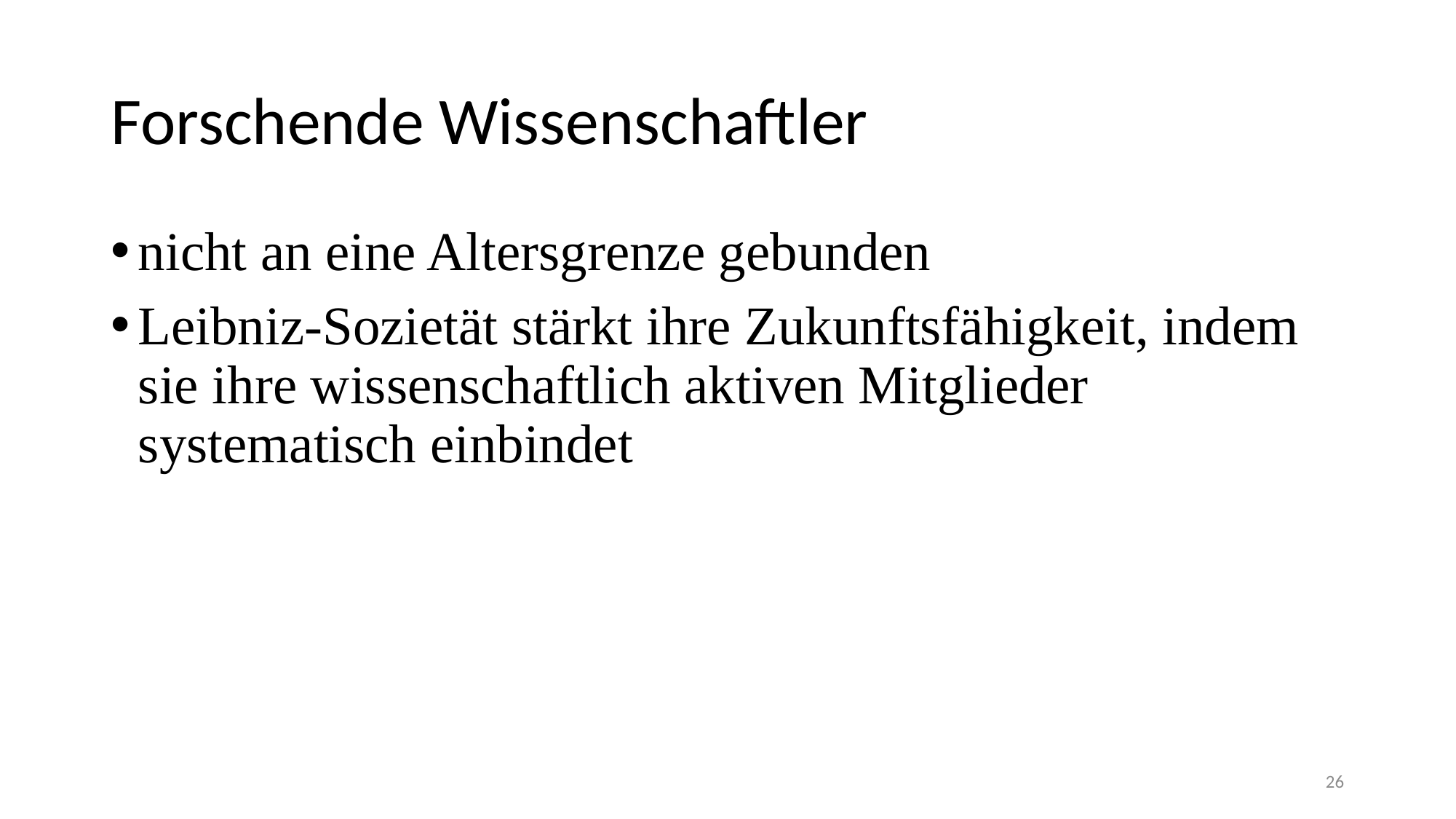

# Forschende Wissenschaftler
nicht an eine Altersgrenze gebunden
Leibniz‑Sozietät stärkt ihre Zukunftsfähigkeit, indem sie ihre wissenschaftlich aktiven Mitglieder systematisch einbindet
26